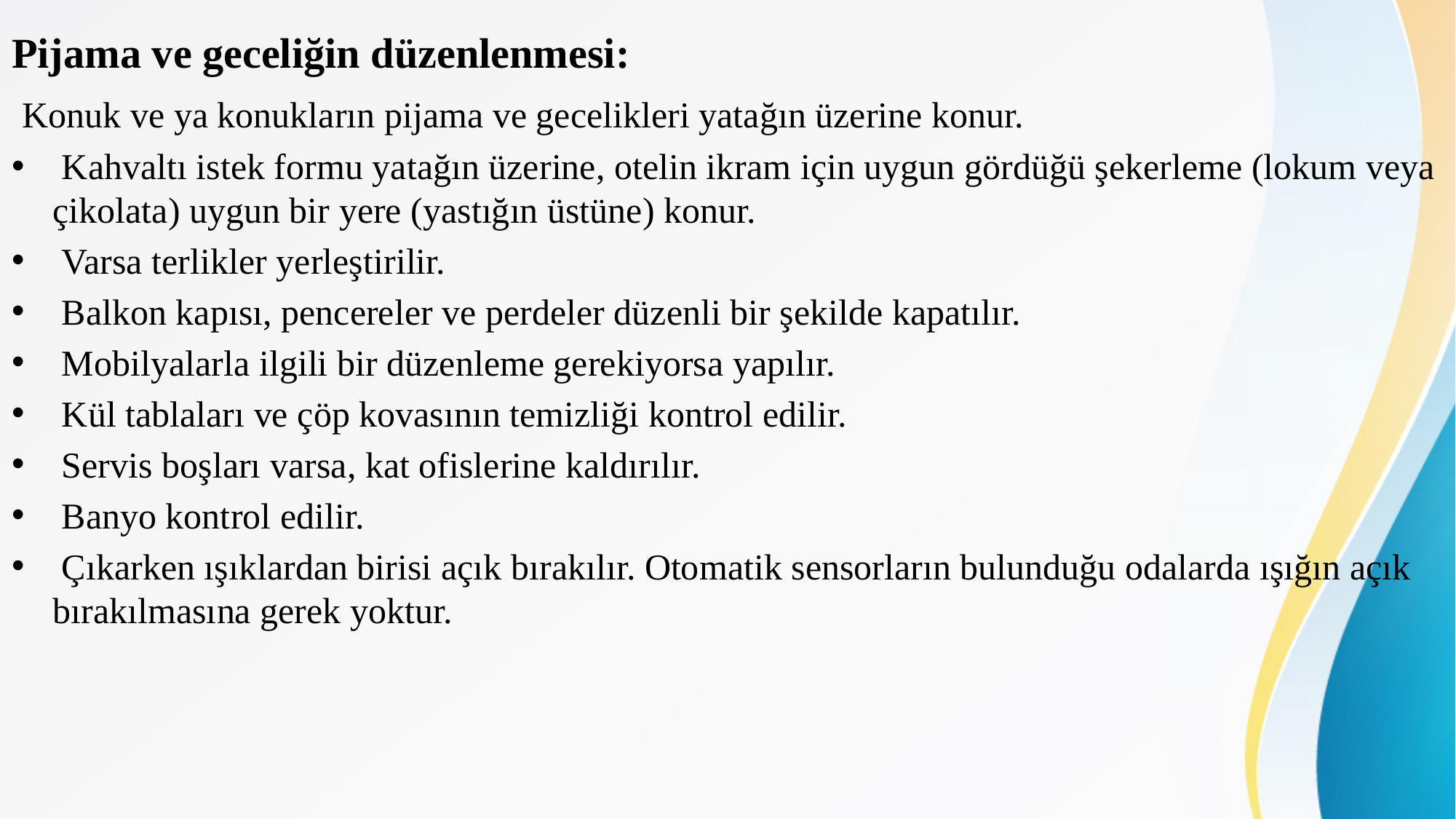

Pijama ve geceliğin düzenlenmesi:
 Konuk ve ya konukların pijama ve gecelikleri yatağın üzerine konur.
 Kahvaltı istek formu yatağın üzerine, otelin ikram için uygun gördüğü şekerleme (lokum veya çikolata) uygun bir yere (yastığın üstüne) konur.
 Varsa terlikler yerleştirilir.
 Balkon kapısı, pencereler ve perdeler düzenli bir şekilde kapatılır.
 Mobilyalarla ilgili bir düzenleme gerekiyorsa yapılır.
 Kül tablaları ve çöp kovasının temizliği kontrol edilir.
 Servis boşları varsa, kat ofislerine kaldırılır.
 Banyo kontrol edilir.
 Çıkarken ışıklardan birisi açık bırakılır. Otomatik sensorların bulunduğu odalarda ışığın açık bırakılmasına gerek yoktur.